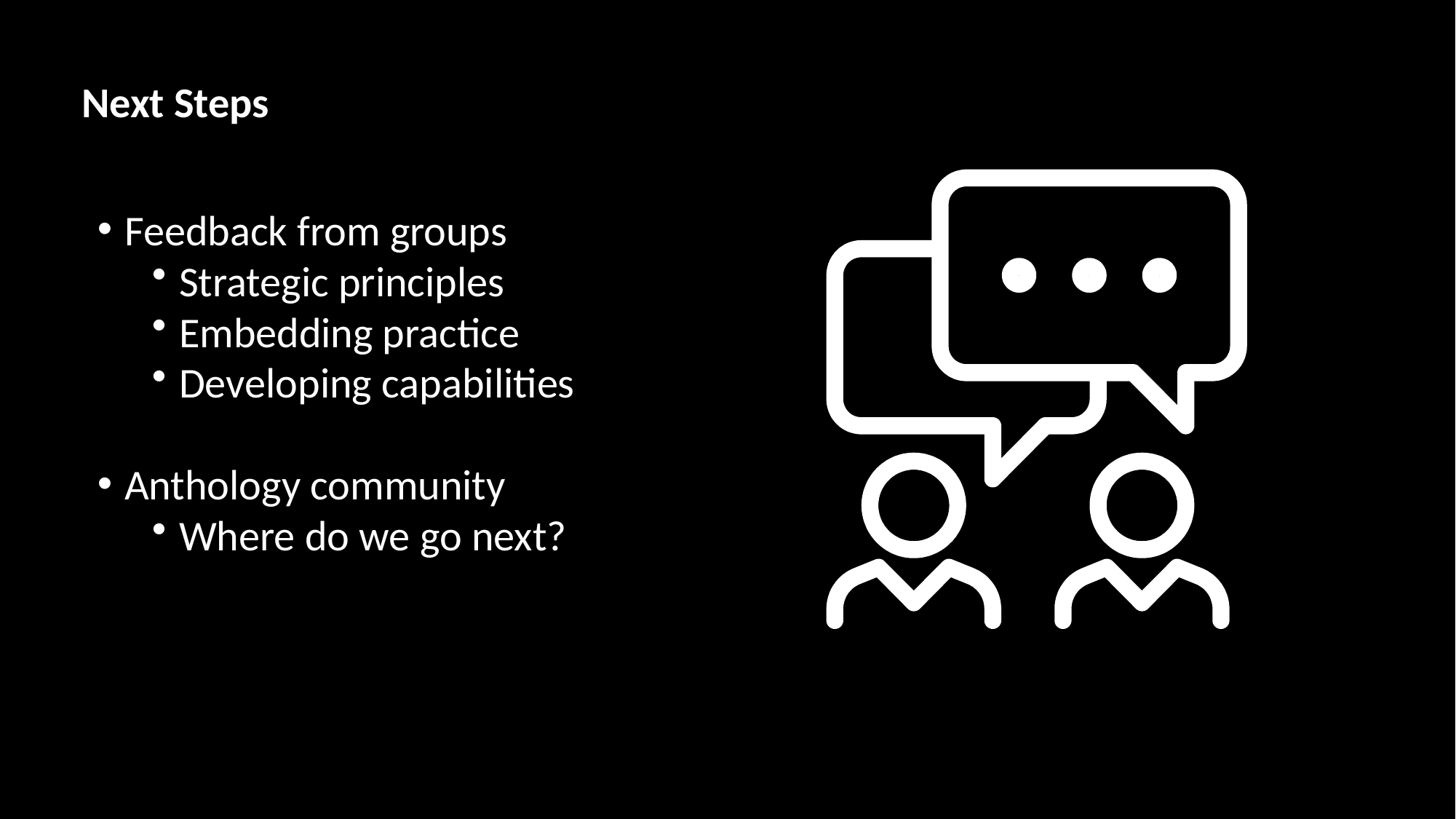

# Next Steps

Feedback from groups
Strategic principles
Embedding practice
Developing capabilities

Anthology community
Where do we go next?